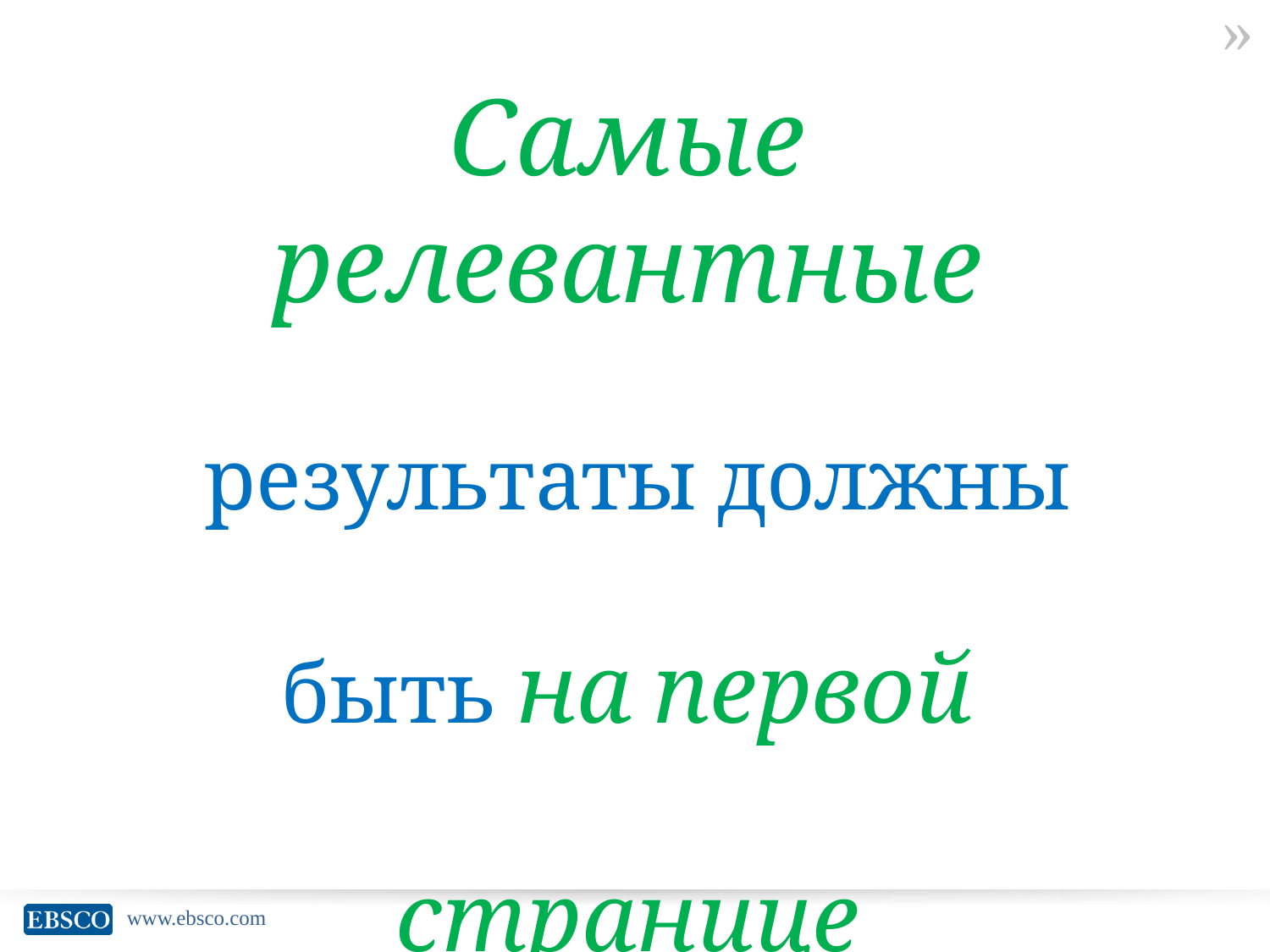

»
Самые релевантные

 результаты должны

 быть на первой

странице